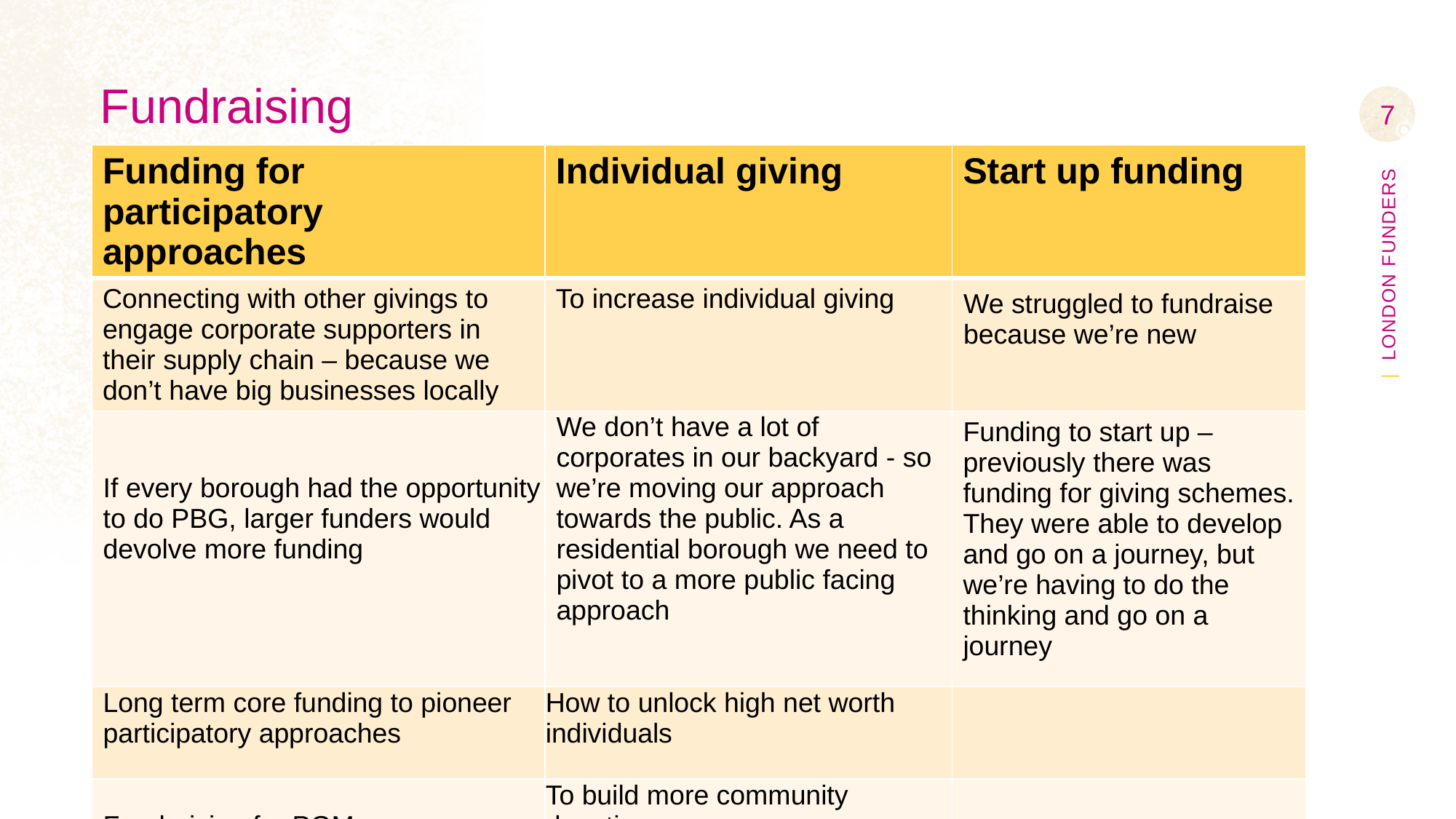

# Fundraising
7
| Funding for participatory approaches | Individual giving | Start up funding |
| --- | --- | --- |
| Connecting with other givings to engage corporate supporters in their supply chain – because we don’t have big businesses locally | To increase individual giving | We struggled to fundraise because we’re new |
| If every borough had the opportunity to do PBG, larger funders would devolve more funding | We don’t have a lot of corporates in our backyard - so we’re moving our approach towards the public. As a residential borough we need to pivot to a more public facing approach | Funding to start up – previously there was funding for giving schemes. They were able to develop and go on a journey, but we’re having to do the thinking and go on a journey |
| Long term core funding to pioneer participatory approaches | How to unlock high net worth individuals |  |
| Fundraising for PGM | To build more community donations |  |